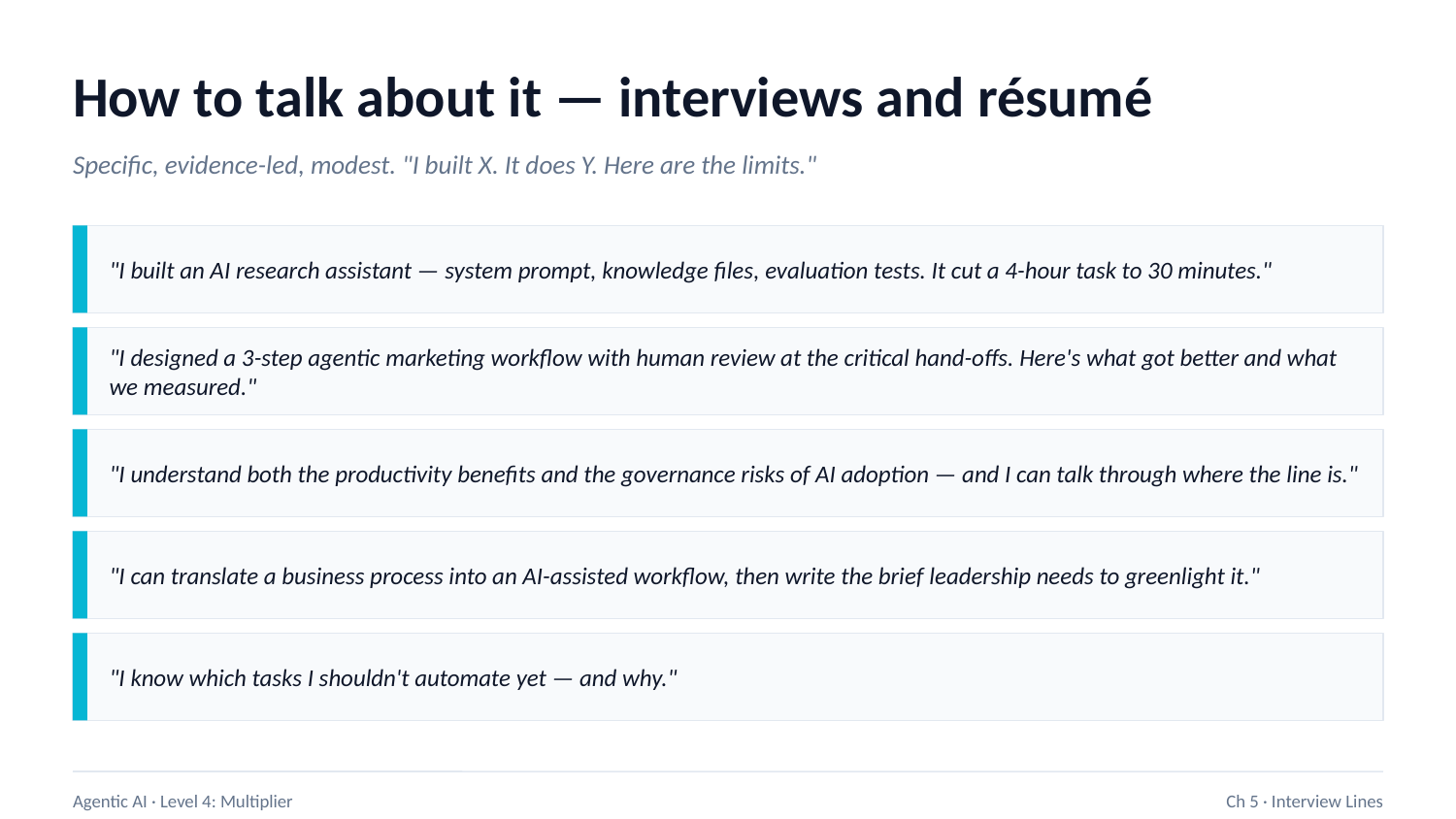

How to talk about it — interviews and résumé
Specific, evidence-led, modest. "I built X. It does Y. Here are the limits."

"I built an AI research assistant — system prompt, knowledge files, evaluation tests. It cut a 4-hour task to 30 minutes."

"I designed a 3-step agentic marketing workflow with human review at the critical hand-offs. Here's what got better and what we measured."

"I understand both the productivity benefits and the governance risks of AI adoption — and I can talk through where the line is."

"I can translate a business process into an AI-assisted workflow, then write the brief leadership needs to greenlight it."

"I know which tasks I shouldn't automate yet — and why."

Agentic AI · Level 4: Multiplier
Ch 5 · Interview Lines